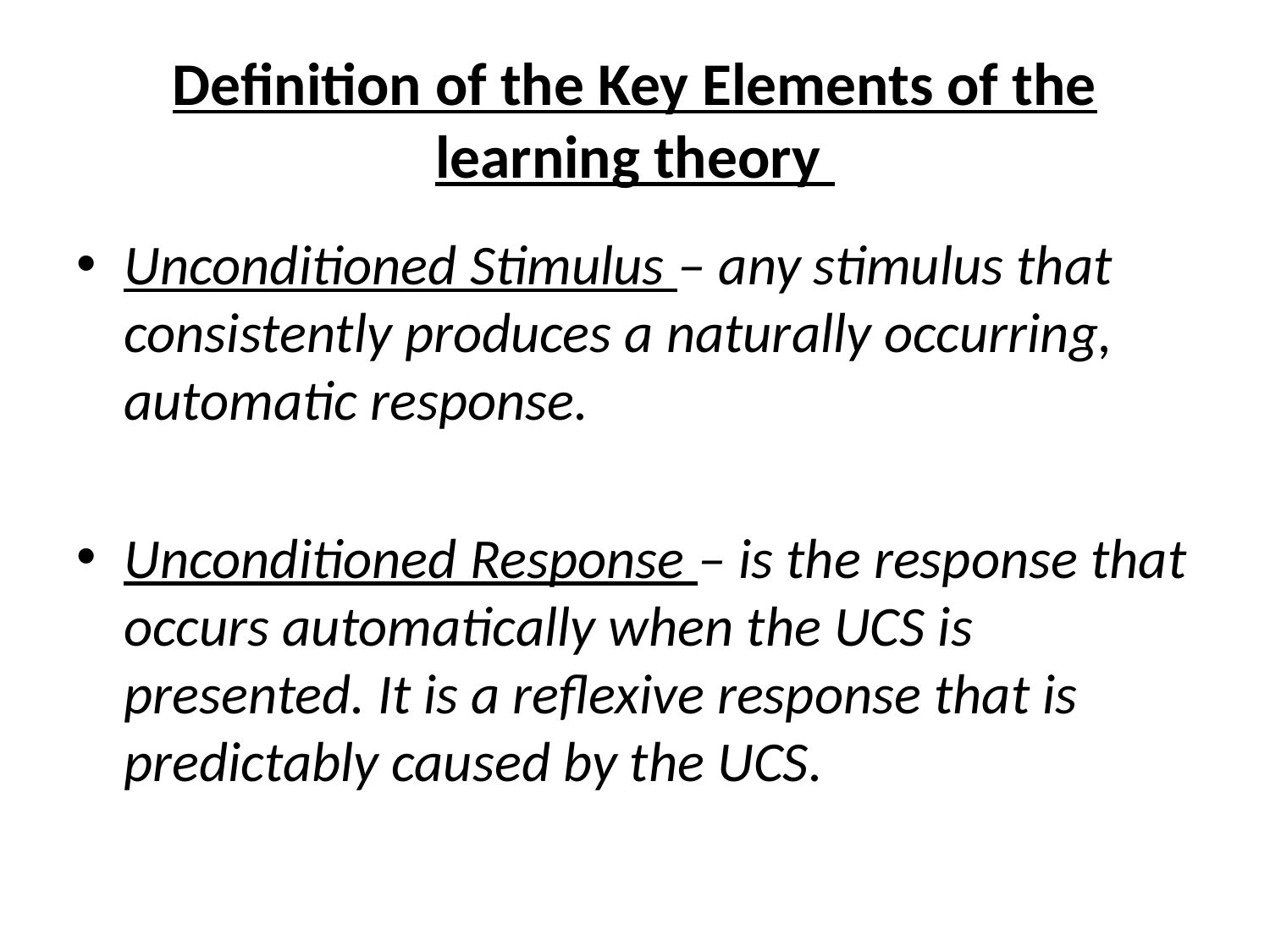

# Definition of the Key Elements of the learning theory
Unconditioned Stimulus – any stimulus that consistently produces a naturally occurring, automatic response.

Unconditioned Response – is the response that occurs automatically when the UCS is presented. It is a reflexive response that is predictably caused by the UCS.